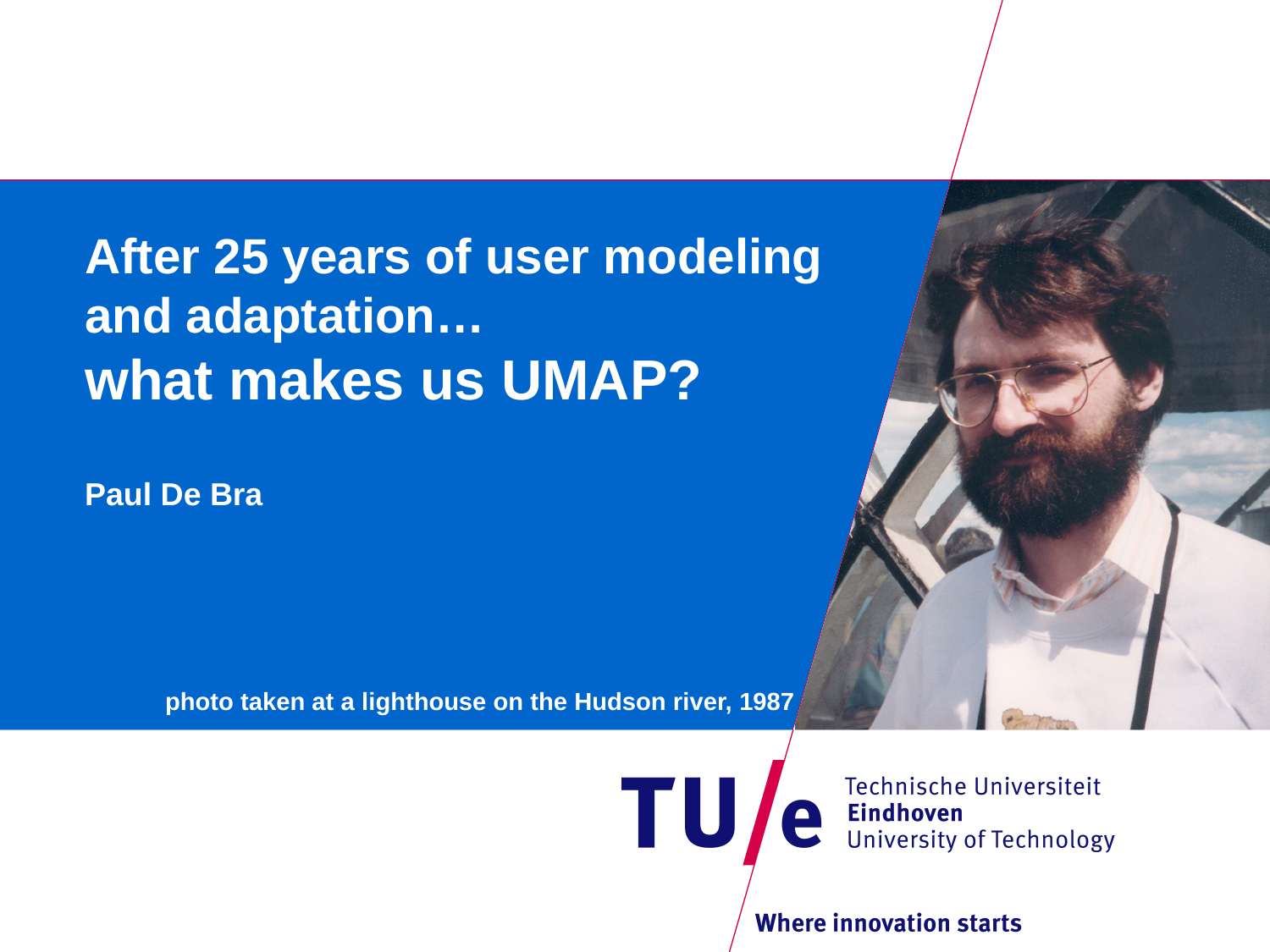

# After 25 years of user modeling and adaptation… what makes us UMAP?
Paul De Bra